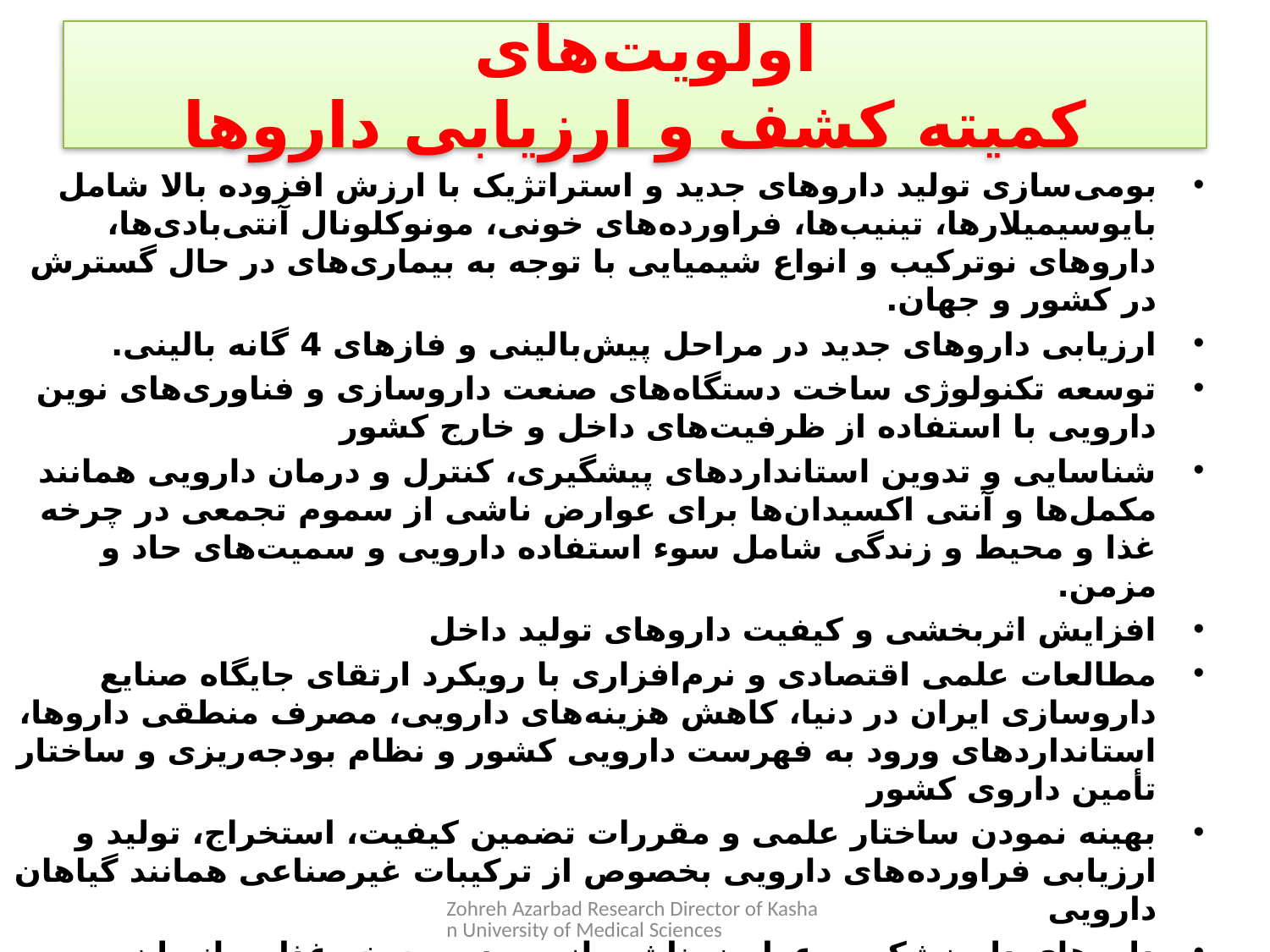

اولویت‌های
کمیته کشف و ارزیابی داروها
بومی‌سازی تولید داروهای جدید و استراتژیک با ارزش افزوده بالا شامل بایوسیمیلارها، تینیب‌ها، فراورده‌های خونی، مونوکلونال آنتی‌بادی‌ها، داروهای نوترکیب و انواع شیمیایی با توجه به بیماری‌های در حال گسترش در کشور و جهان.
ارزیابی داروهای جدید در مراحل پیش‌بالینی و فازهای 4 گانه بالینی.
توسعه تکنولوژی ساخت دستگاه‌های صنعت داروسازی و فناوری‌های نوین دارویی با استفاده از ظرفیت‌های داخل و خارج کشور
شناسایی و تدوین استانداردهای پیشگیری، کنترل و درمان دارویی همانند مکمل‌ها و آنتی اکسیدان‌ها برای عوارض ناشی از سموم تجمعی در چرخه غذا و محیط و زندگی شامل سوء استفاده دارویی و سمیت‌های حاد و مزمن.
افزایش اثربخشی و کیفیت داروهای تولید داخل
مطالعات علمی اقتصادی و نرم‌افزاری با رویکرد ارتقای جایگاه صنایع داروسازی ایران در دنیا، کاهش هزینه‌های دارویی، مصرف منطقی داروها، استانداردهای ورود به فهرست دارویی کشور و نظام بودجه‌ریزی و ساختار تأمین داروی کشور
بهینه نمودن ساختار علمی و مقررات تضمین کیفیت، استخراج، تولید و ارزیابی فراورده‌های دارویی بخصوص از ترکیبات غیرصناعی همانند گیاهان دارویی
داروهای دامپزشکی و عوارض ناشی از ورود به چرخه غذایی انسان
مسائل زیست محیطی صنایع داروسازی
تولید مواد جانبی مورد نیاز صنایع دارویی غذایی و آرایشی- بهداشتی مانند رنگ‌ها، اسانس‌های با درجه دارویی

Zohreh Azarbad Research Director of Kashan University of Medical Sciences